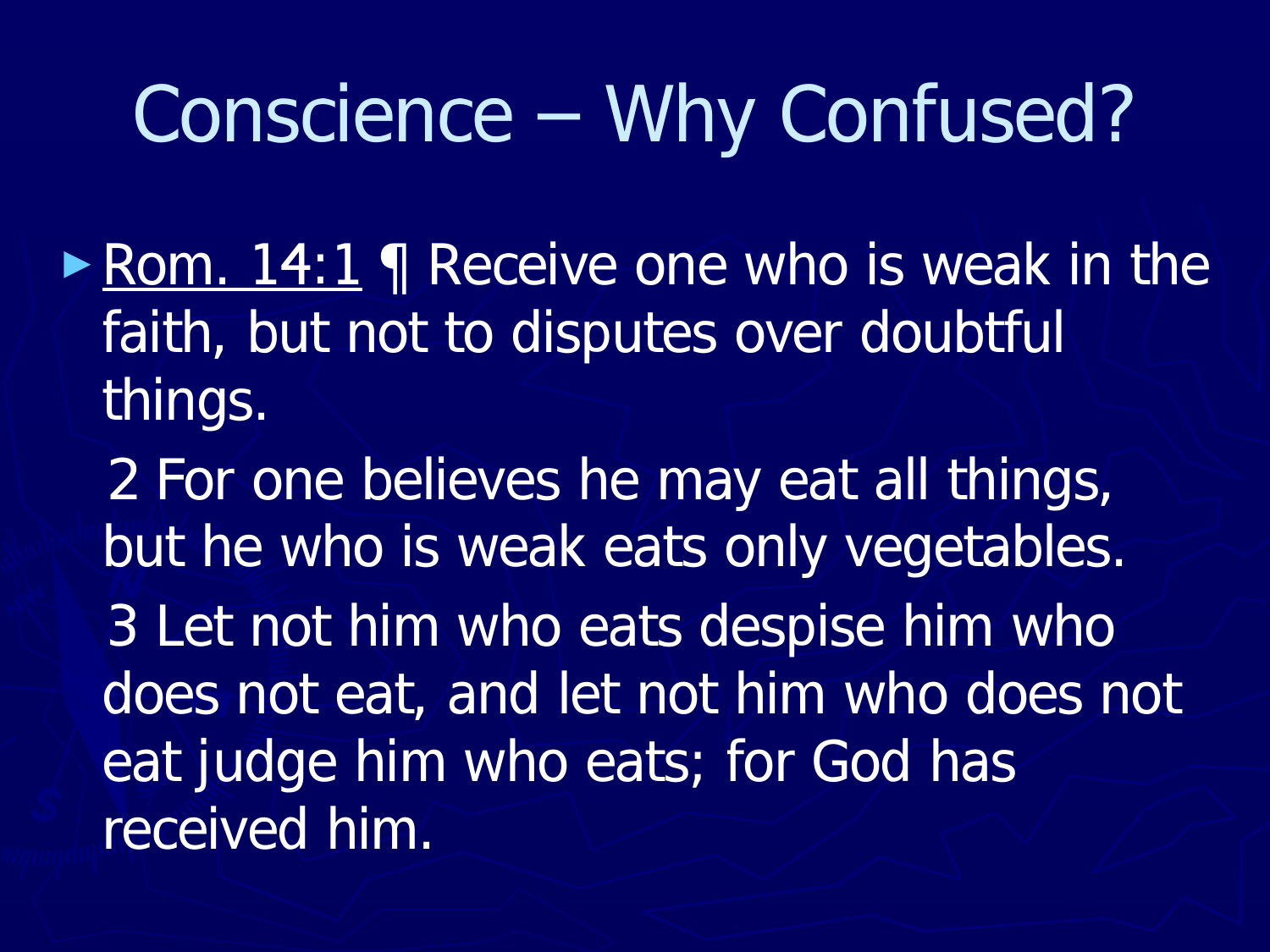

# Conscience – Why Confused?
Rom. 14:1 ¶ Receive one who is weak in the faith, but not to disputes over doubtful things.
   2 For one believes he may eat all things, but he who is weak eats only vegetables.
   3 Let not him who eats despise him who does not eat, and let not him who does not eat judge him who eats; for God has received him.